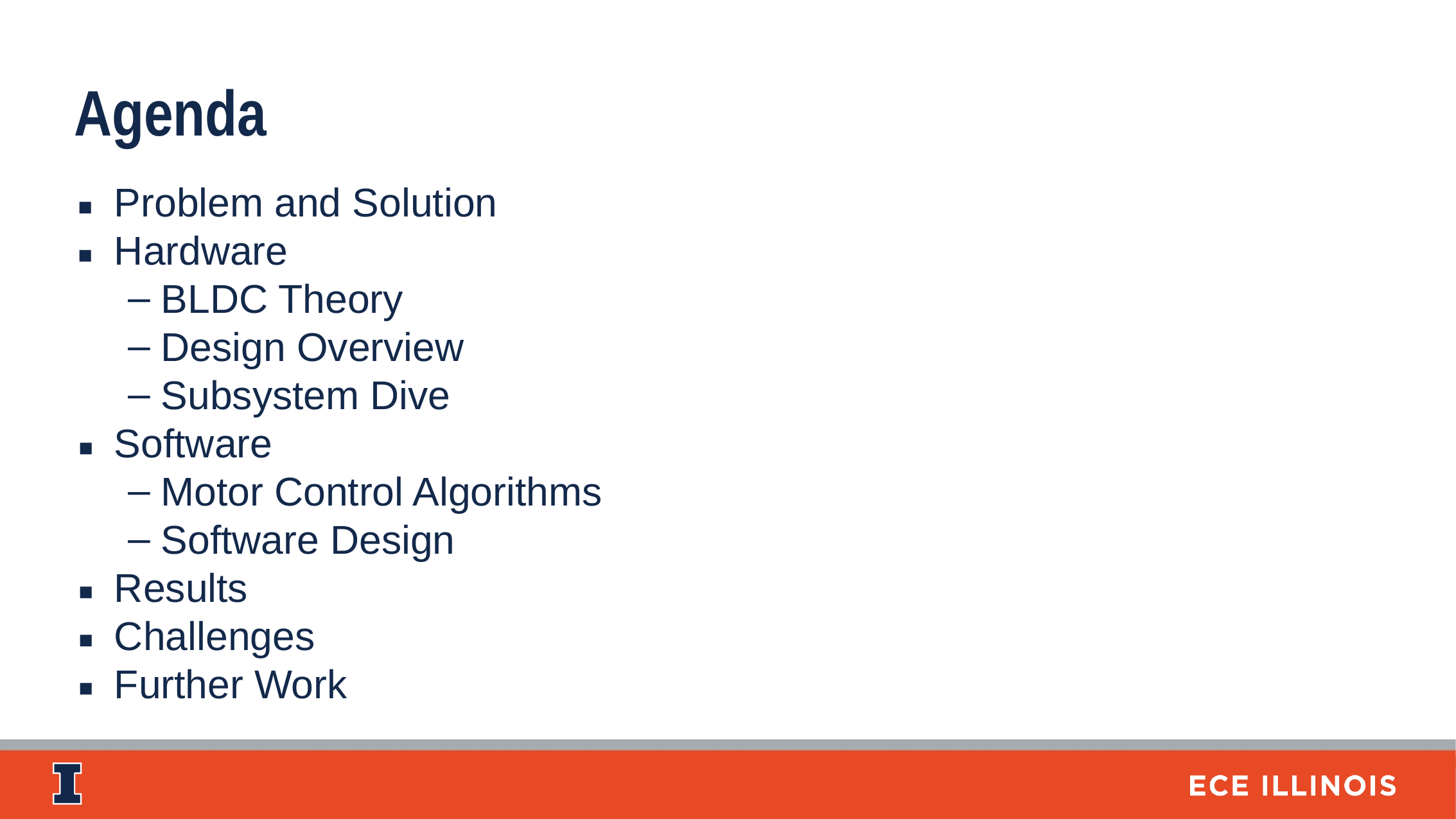

Agenda
Problem and Solution
Hardware
BLDC Theory
Design Overview
Subsystem Dive
Software
Motor Control Algorithms
Software Design
Results
Challenges
Further Work